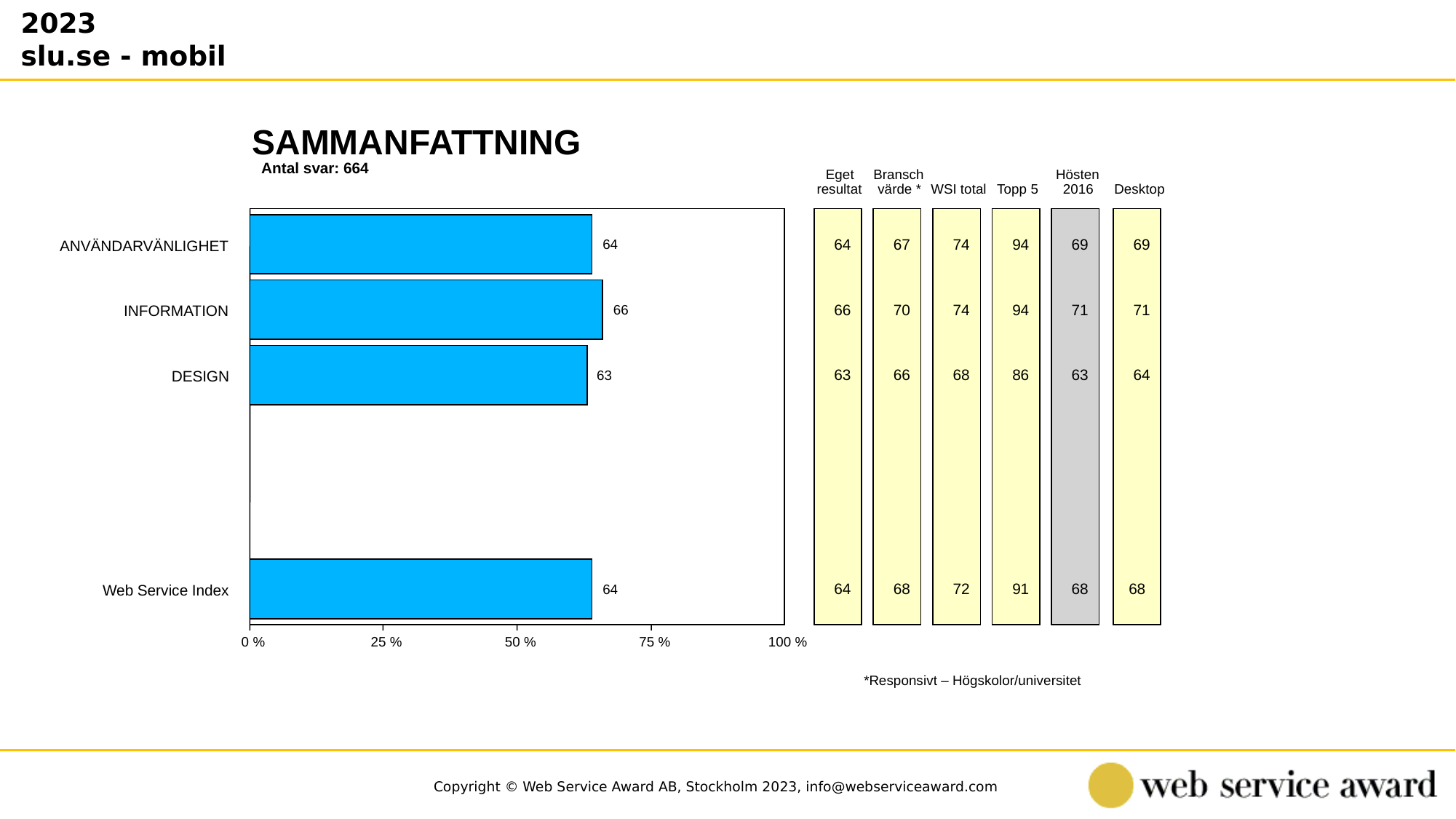

2023
slu.se - mobil
SAMMANFATTNING
Antal svar: 664
Eget
Bransch
Hösten
resultat
värde *
WSI total
Topp 5
2016
Desktop

64
67
74
94
69
69
64
ANVÄNDARVÄNLIGHET

66
70
74
94
71
71
66
INFORMATION

63
66
68
86
63
64
63
DESIGN

64
68
72
91
68
68
Web Service Index
64

0 %
25 %
50 %
75 %
100 %
*Responsivt – Högskolor/universitet